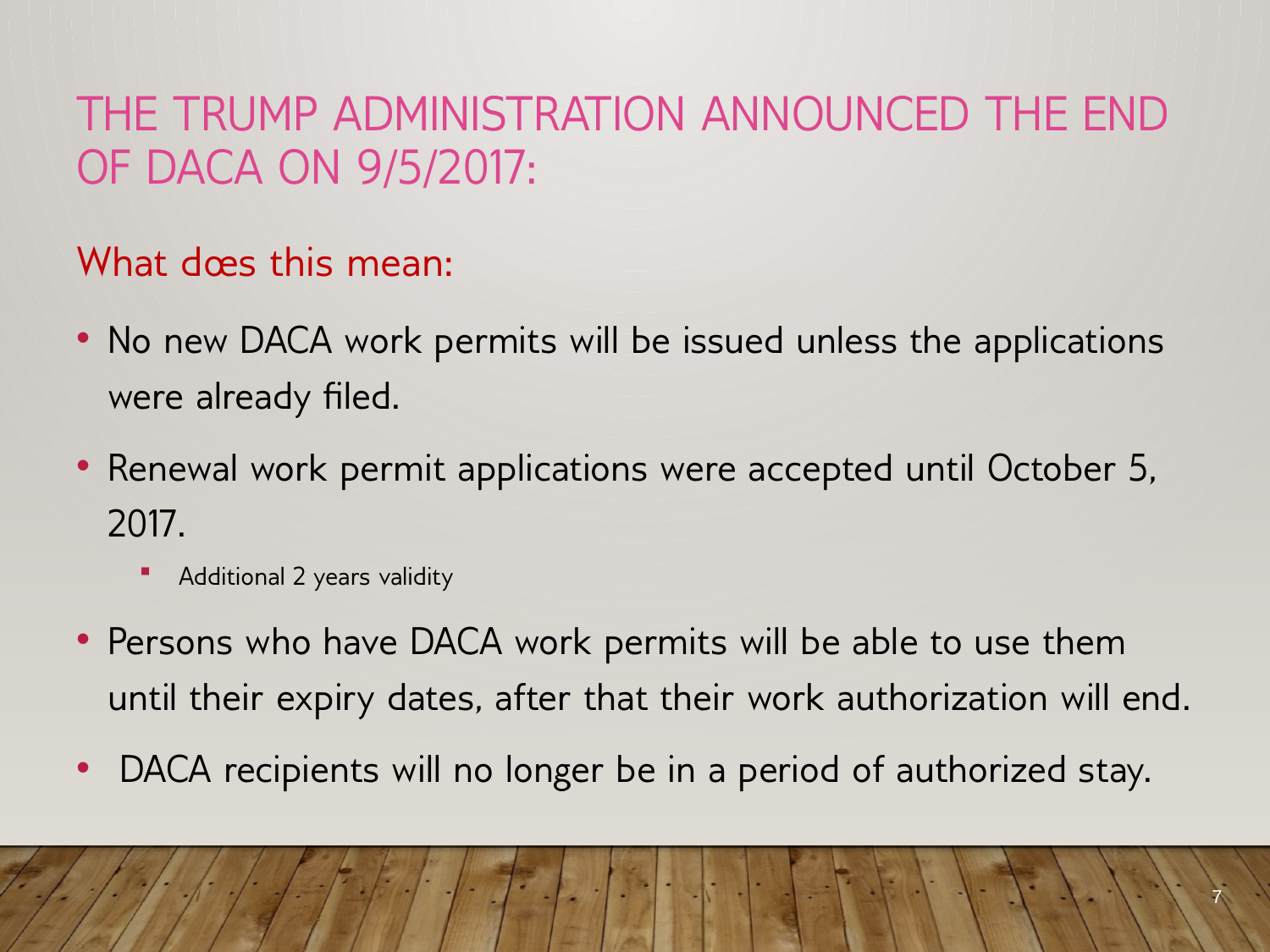

# The trump Administration announced the end of DACA on 9/5/2017:
What does this mean:
No new DACA work permits will be issued unless the applications were already filed.
Renewal work permit applications were accepted until October 5, 2017.
Additional 2 years validity
Persons who have DACA work permits will be able to use them until their expiry dates, after that their work authorization will end.
 DACA recipients will no longer be in a period of authorized stay.